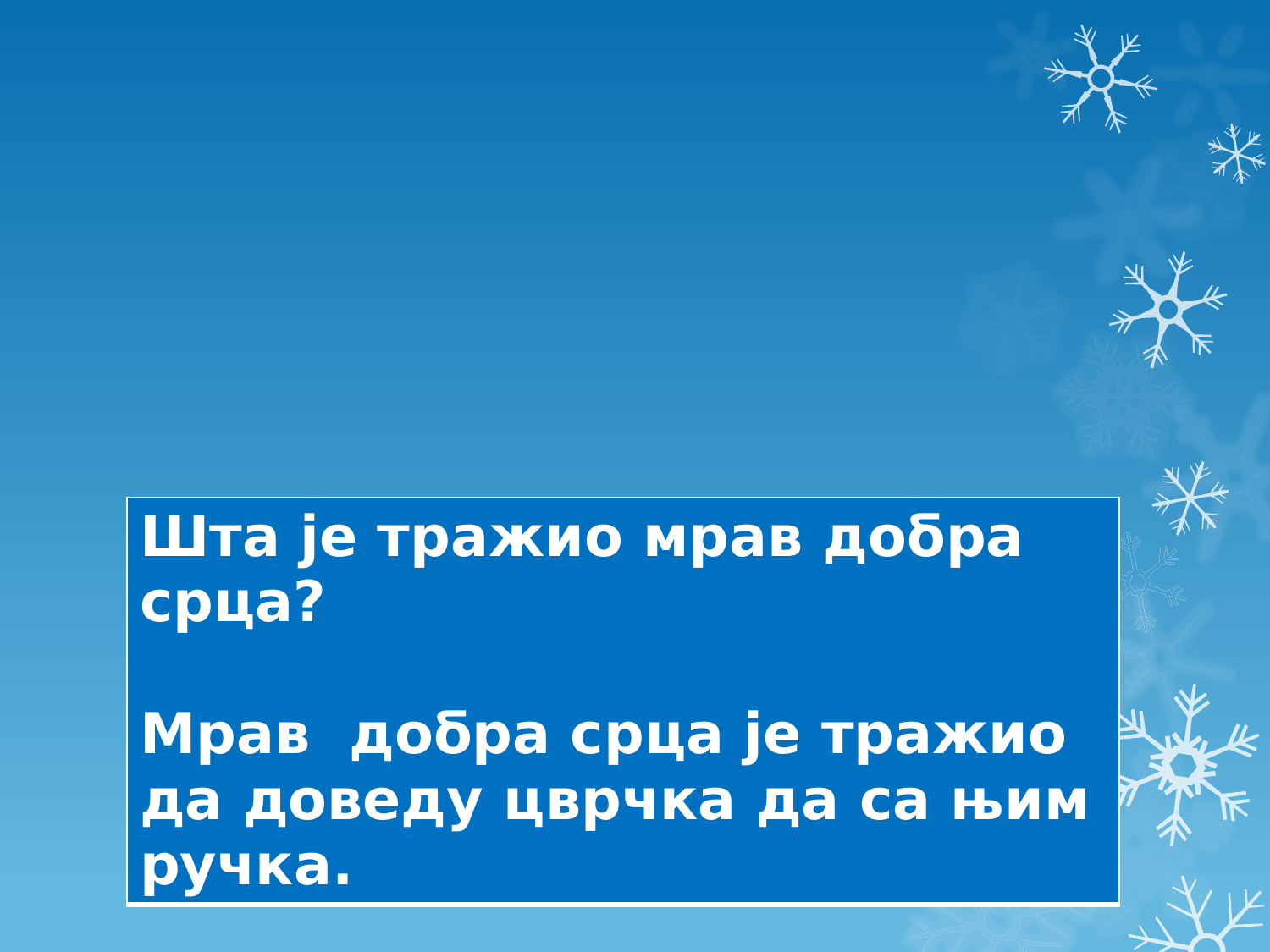

#
| Шта је тражио мрав добра срца? Мрав добра срца је тражио да доведу цврчка да са њим ручка. |
| --- |